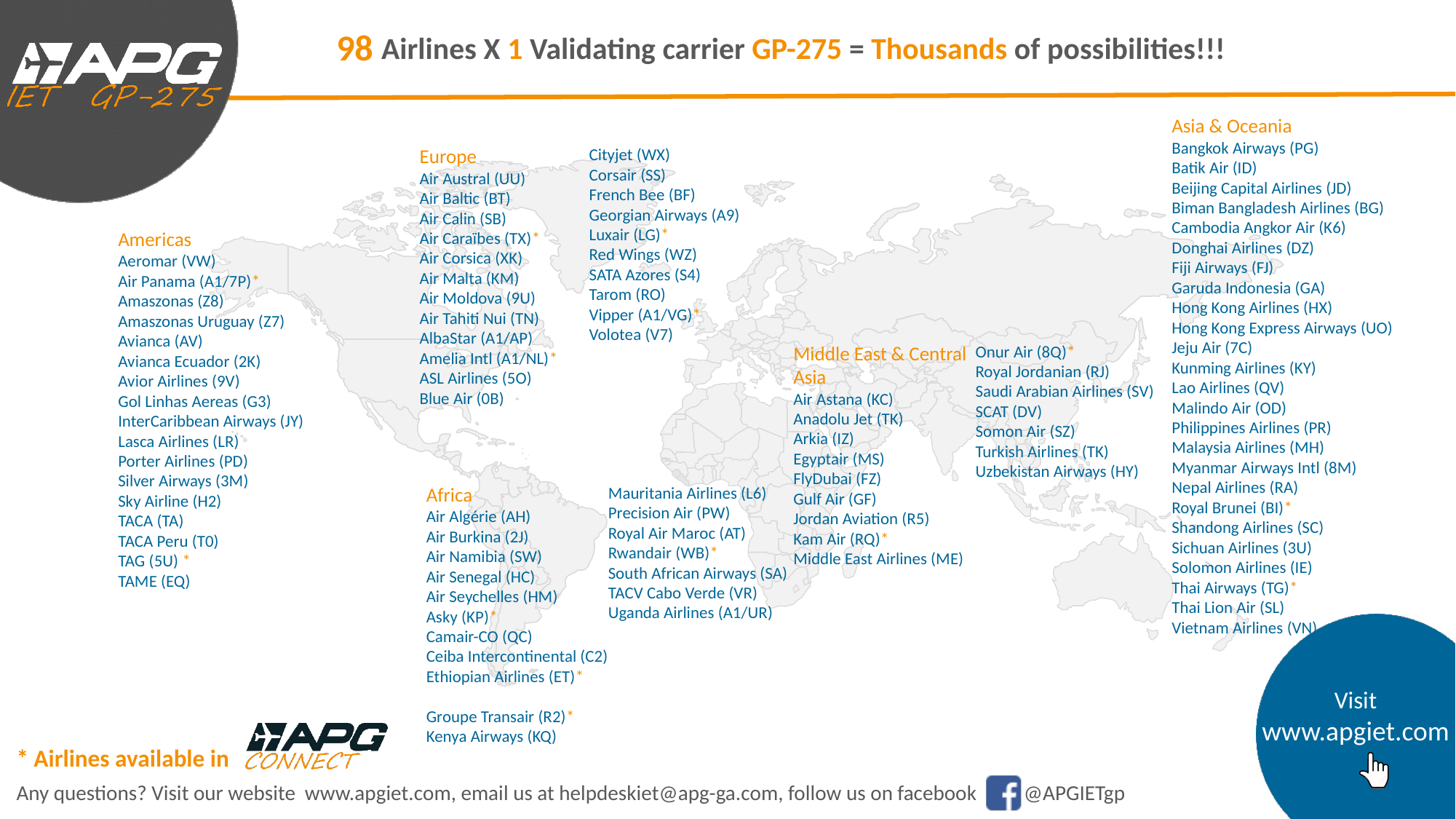

98
Asia & Oceania
Bangkok Airways (PG)
Batik Air (ID)
Beijing Capital Airlines (JD)
Biman Bangladesh Airlines (BG)
Cambodia Angkor Air (K6)
Donghai Airlines (DZ)
Fiji Airways (FJ)
Garuda Indonesia (GA)
Hong Kong Airlines (HX)
Hong Kong Express Airways (UO)
Jeju Air (7C)
Kunming Airlines (KY)
Lao Airlines (QV)
Malindo Air (OD)
Philippines Airlines (PR)
Malaysia Airlines (MH)
Myanmar Airways Intl (8M)
Nepal Airlines (RA)
Royal Brunei (BI)*
Shandong Airlines (SC)
Sichuan Airlines (3U)
Solomon Airlines (IE)
Thai Airways (TG)*
Thai Lion Air (SL)
Vietnam Airlines (VN)
Europe
Air Austral (UU)
Air Baltic (BT)
Air Calin (SB)
Air Caraïbes (TX)*
Air Corsica (XK)
Air Malta (KM)
Air Moldova (9U)
Air Tahiti Nui (TN)
AlbaStar (A1/AP)
Amelia Intl (A1/NL)*
ASL Airlines (5O)
Blue Air (0B)
Cityjet (WX)
Corsair (SS)
French Bee (BF)
Georgian Airways (A9)
Luxair (LG)*
Red Wings (WZ)
SATA Azores (S4)
Tarom (RO)
Vipper (A1/VG)*
Volotea (V7)

Americas
Aeromar (VW)
Air Panama (A1/7P)*
Amaszonas (Z8)
Amaszonas Uruguay (Z7)
Avianca (AV)
Avianca Ecuador (2K)
Avior Airlines (9V)
Gol Linhas Aereas (G3)
InterCaribbean Airways (JY)
Lasca Airlines (LR)
Porter Airlines (PD)
Silver Airways (3M)
Sky Airline (H2)
TACA (TA)
TACA Peru (T0)
TAG (5U) *
TAME (EQ)

Middle East & Central Asia
Air Astana (KC)
Anadolu Jet (TK)
Arkia (IZ)
Egyptair (MS)
FlyDubai (FZ)
Gulf Air (GF)
Jordan Aviation (R5)
Kam Air (RQ)*
Middle East Airlines (ME)
Onur Air (8Q)*
Royal Jordanian (RJ)
Saudi Arabian Airlines (SV)
SCAT (DV)
Somon Air (SZ)
Turkish Airlines (TK)
Uzbekistan Airways (HY)

Africa
Air Algérie (AH)
Air Burkina (2J)
Air Namibia (SW)
Air Senegal (HC)
Air Seychelles (HM)
Asky (KP)*
Camair-CO (QC)
Ceiba Intercontinental (C2)
Ethiopian Airlines (ET)*

Groupe Transair (R2)*
Kenya Airways (KQ)
Mauritania Airlines (L6)
Precision Air (PW)
Royal Air Maroc (AT)
Rwandair (WB)*
South African Airways (SA)
TACV Cabo Verde (VR)
Uganda Airlines (A1/UR)